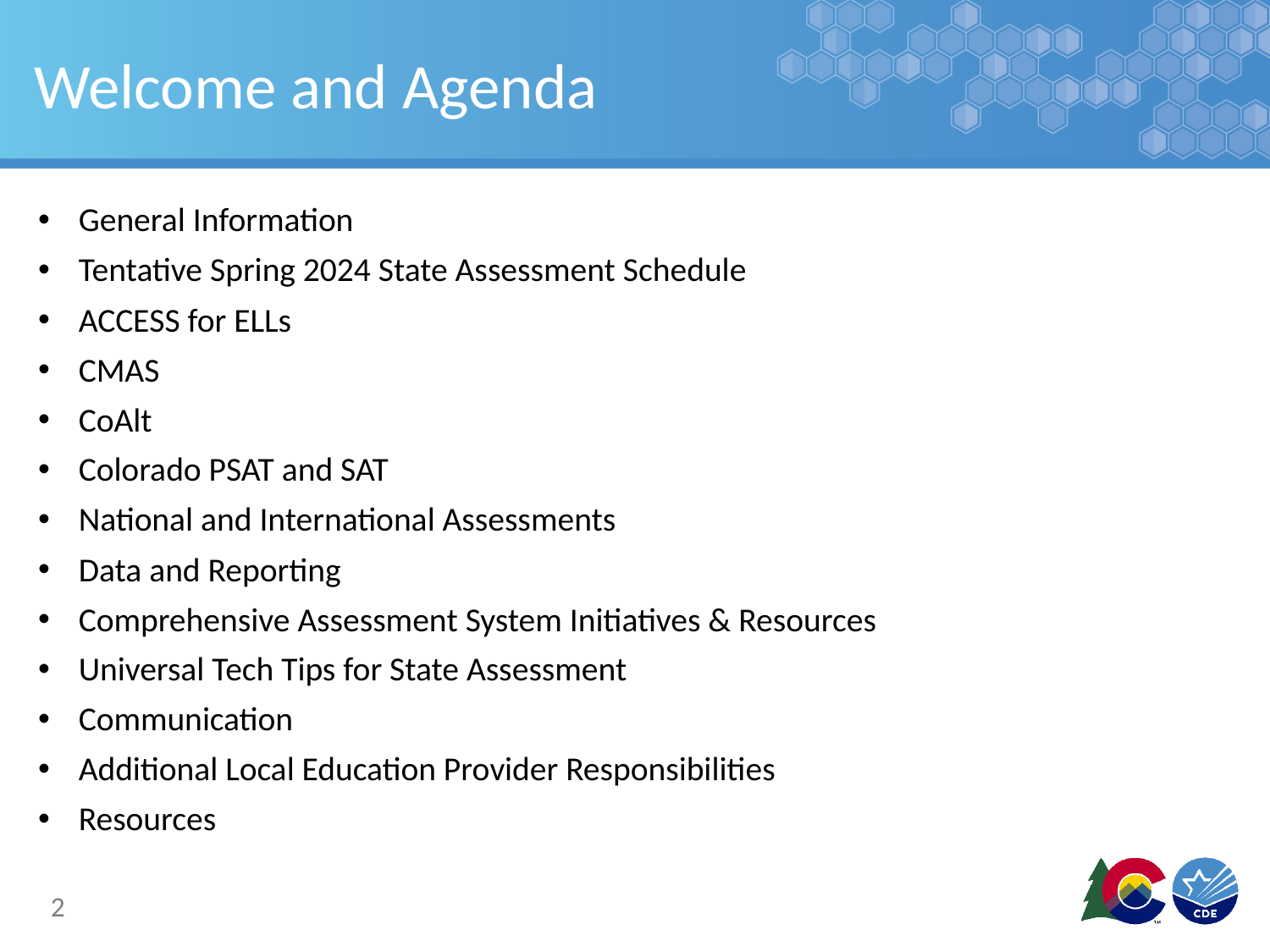

# Welcome and Agenda
General Information
Tentative Spring 2024 State Assessment Schedule
ACCESS for ELLs
CMAS
CoAlt
Colorado PSAT and SAT
National and International Assessments
Data and Reporting
Comprehensive Assessment System Initiatives & Resources
Universal Tech Tips for State Assessment
Communication
Additional Local Education Provider Responsibilities
Resources

2